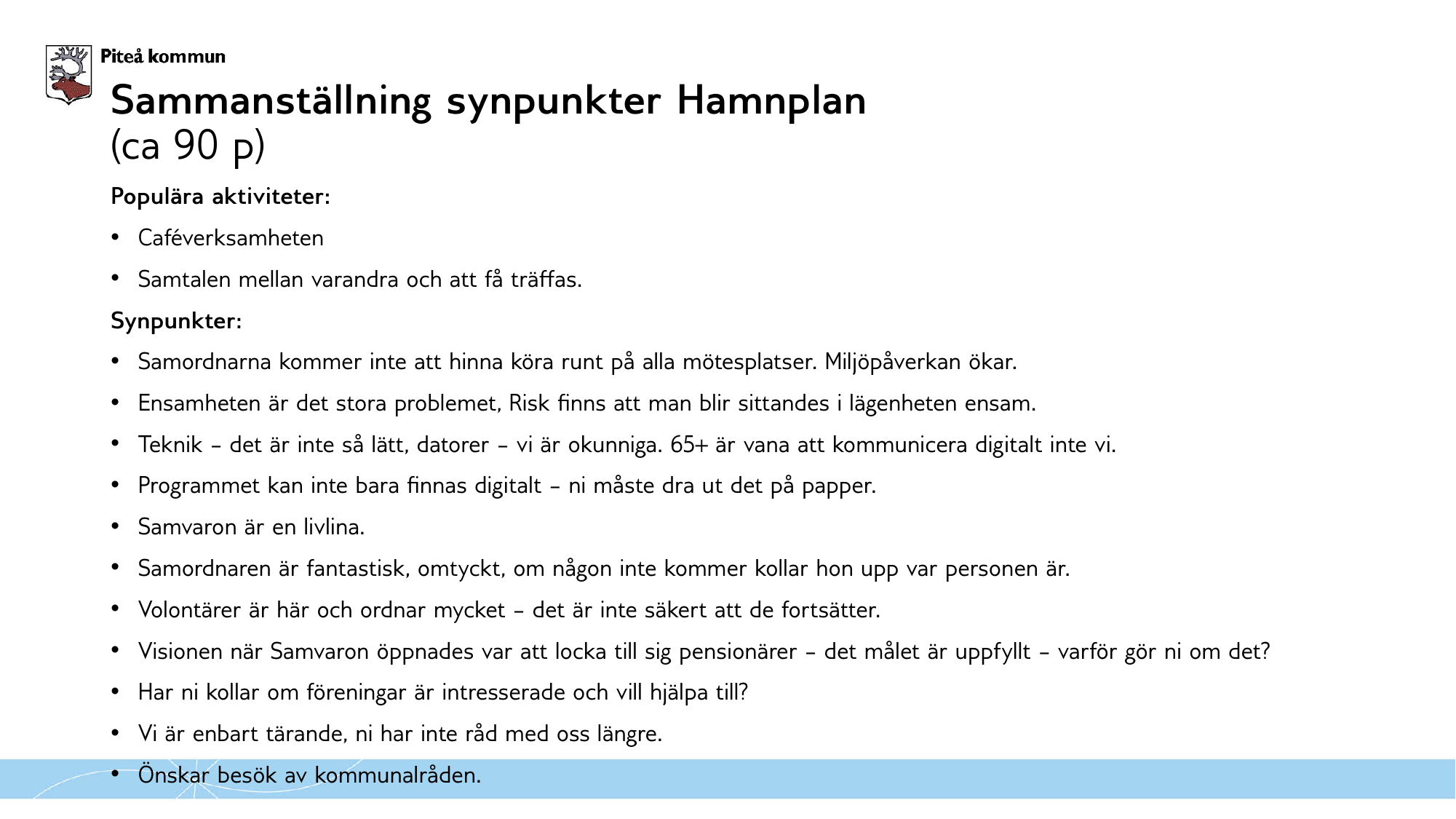

# Sammanställning synpunkter Hamnplan (ca 90 p)
Populära aktiviteter:
Caféverksamheten
Samtalen mellan varandra och att få träffas.
Synpunkter:
Samordnarna kommer inte att hinna köra runt på alla mötesplatser. Miljöpåverkan ökar.
Ensamheten är det stora problemet, Risk finns att man blir sittandes i lägenheten ensam.
Teknik – det är inte så lätt, datorer – vi är okunniga. 65+ är vana att kommunicera digitalt inte vi.
Programmet kan inte bara finnas digitalt – ni måste dra ut det på papper.
Samvaron är en livlina.
Samordnaren är fantastisk, omtyckt, om någon inte kommer kollar hon upp var personen är.
Volontärer är här och ordnar mycket – det är inte säkert att de fortsätter.
Visionen när Samvaron öppnades var att locka till sig pensionärer – det målet är uppfyllt – varför gör ni om det?
Har ni kollar om föreningar är intresserade och vill hjälpa till?
Vi är enbart tärande, ni har inte råd med oss längre.
Önskar besök av kommunalråden.